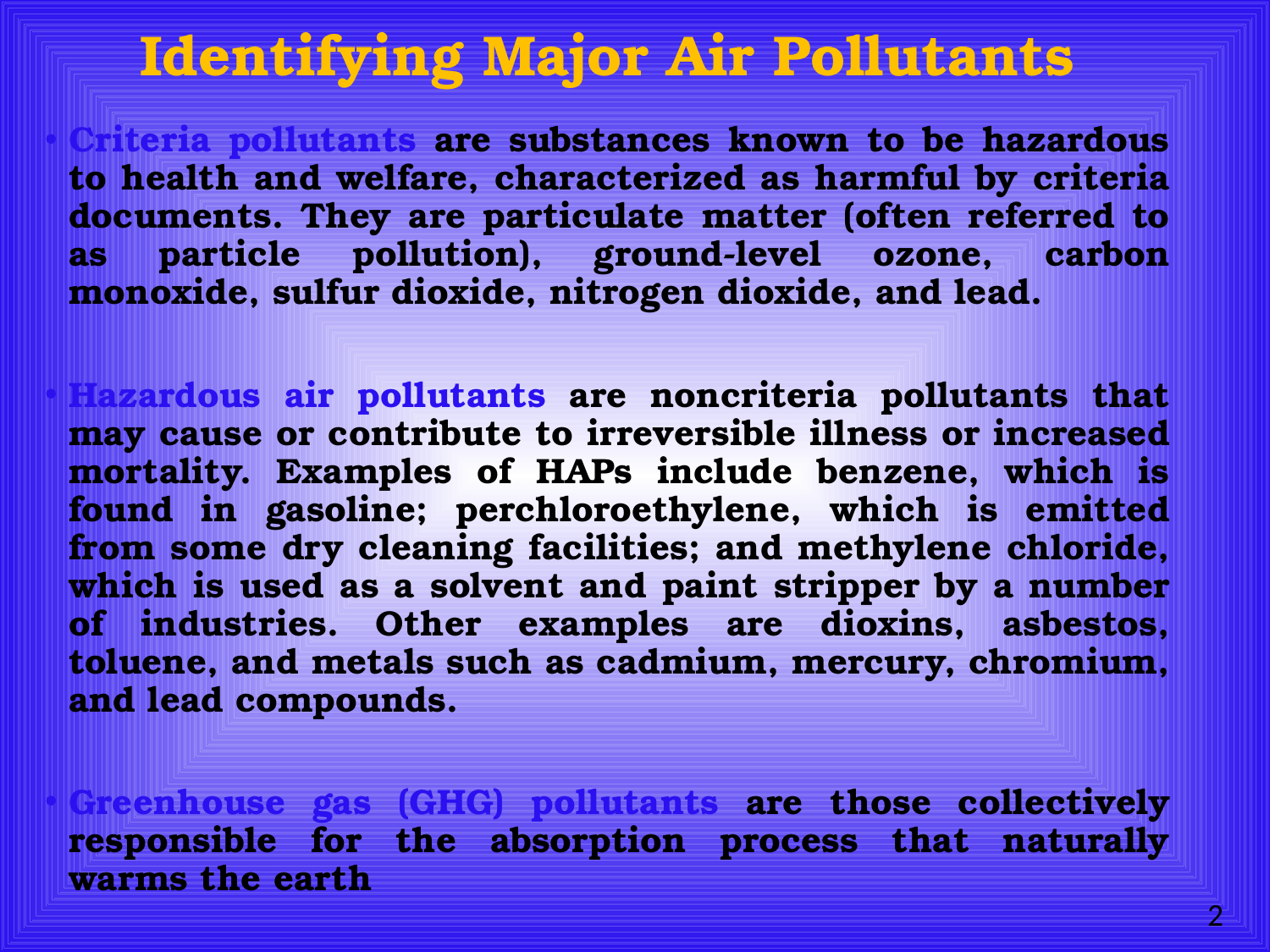

# Identifying Major Air Pollutants
Criteria pollutants are substances known to be hazardous to health and welfare, characterized as harmful by criteria documents. They are particulate matter (often referred to as particle pollution), ground-level ozone, carbon monoxide, sulfur dioxide, nitrogen dioxide, and lead.

Hazardous air pollutants are noncriteria pollutants that may cause or contribute to irreversible illness or increased mortality. Examples of HAPs include benzene, which is found in gasoline; perchloroethylene, which is emitted from some dry cleaning facilities; and methylene chloride, which is used as a solvent and paint stripper by a number of industries. Other examples are dioxins, asbestos, toluene, and metals such as cadmium, mercury, chromium, and lead compounds.

Greenhouse gas (GHG) pollutants are those collectively responsible for the absorption process that naturally warms the earth